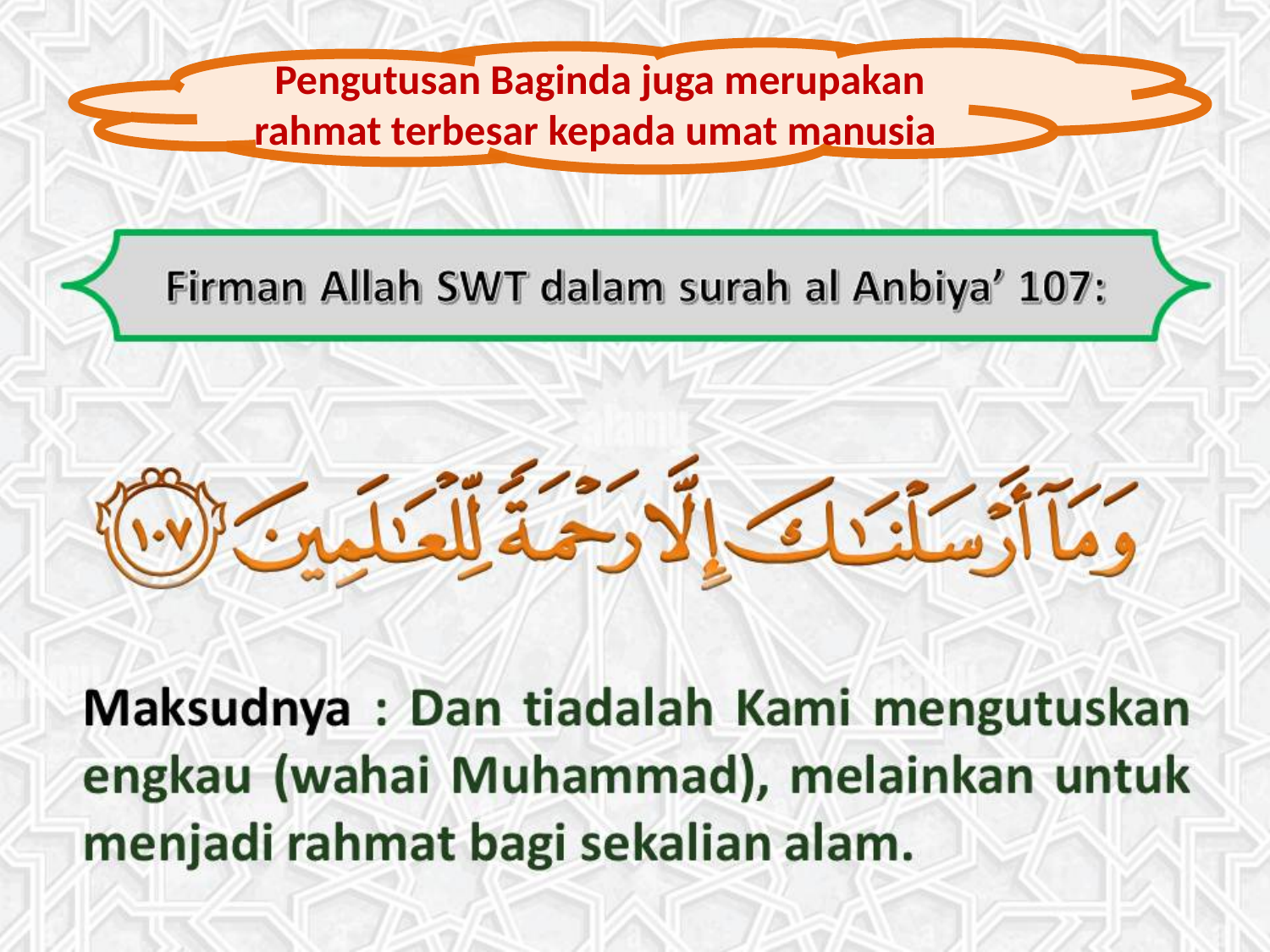

Pengutusan Baginda juga merupakan rahmat terbesar kepada umat manusia